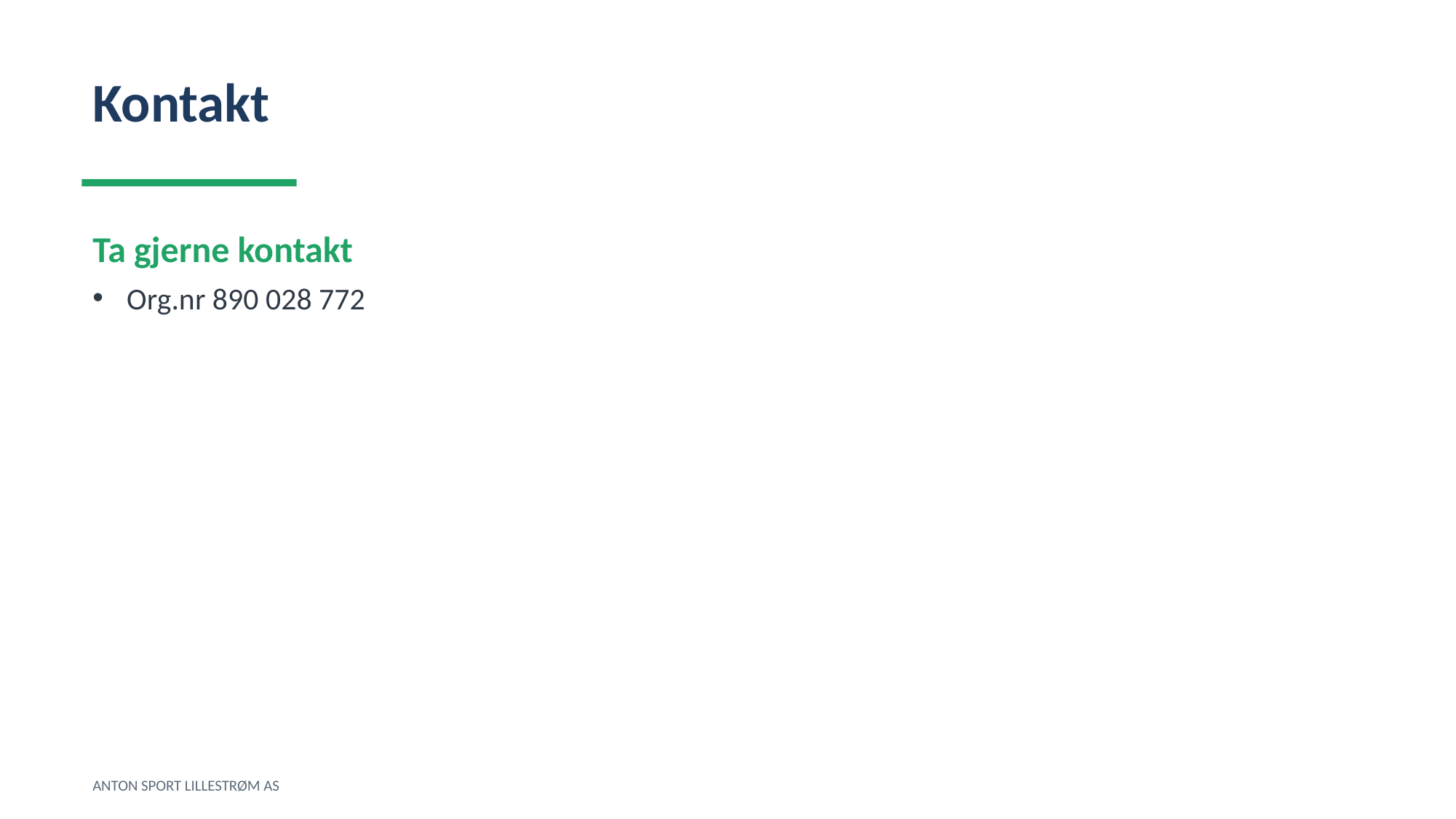

Kontakt

Ta gjerne kontakt
Org.nr 890 028 772
ANTON SPORT LILLESTRØM AS